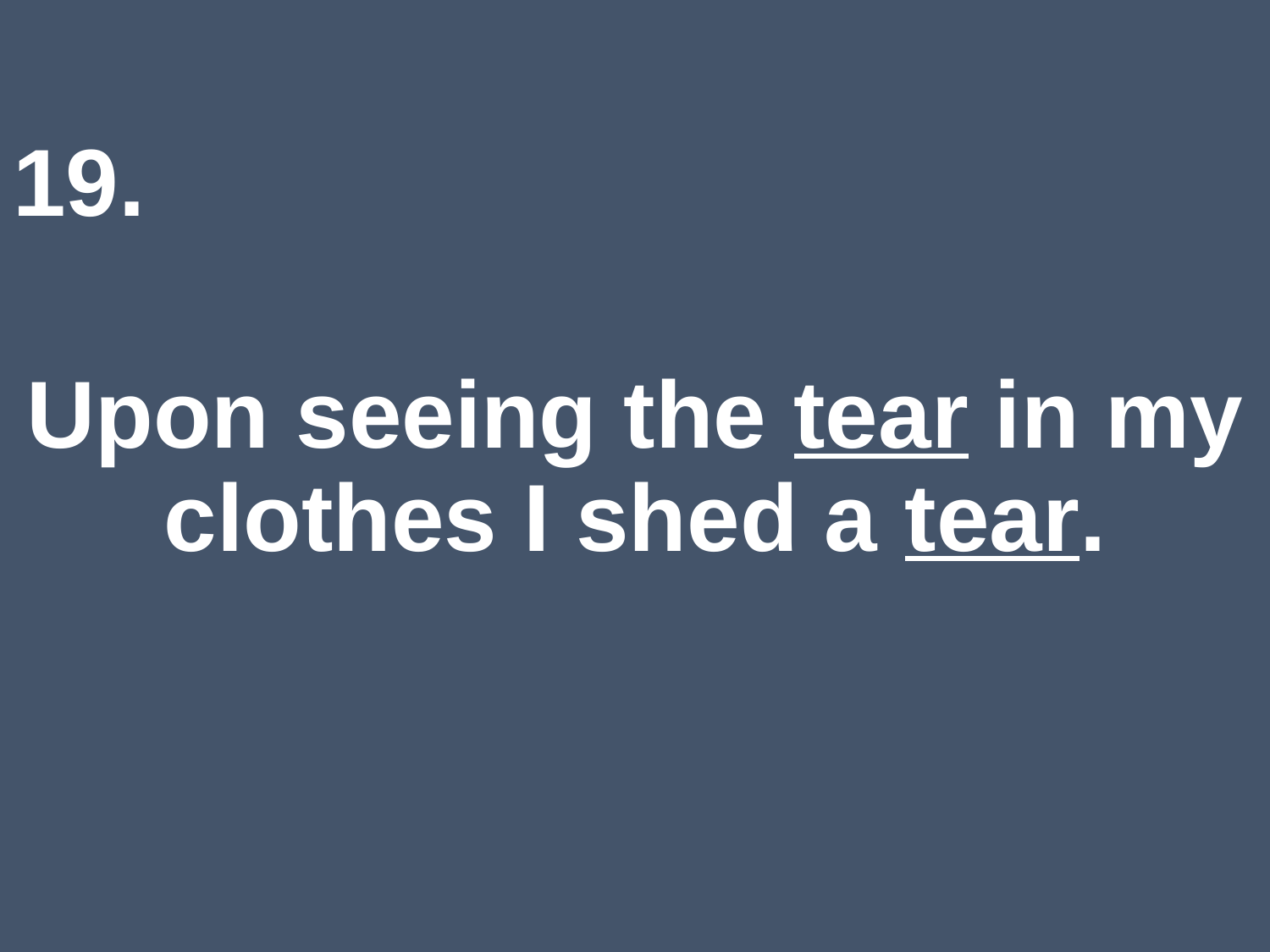

19.

Upon seeing the tear in my clothes I shed a tear.